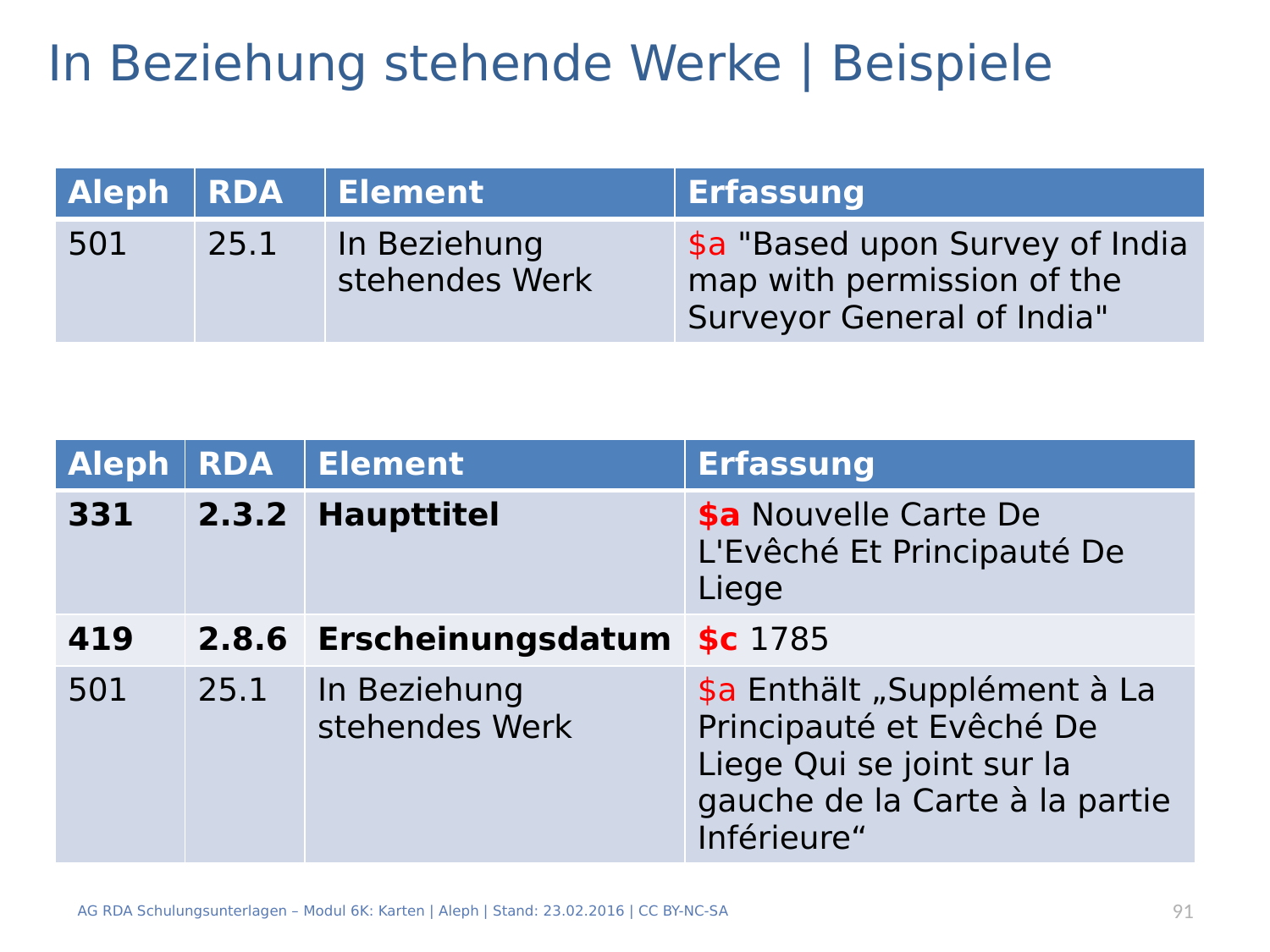

# In Beziehung stehende Werke | Beispiele

| Aleph | RDA | Element | Erfassung |
| --- | --- | --- | --- |
| 501 | 25.1 | In Beziehung stehendes Werk | $a "Based upon Survey of India map with permission of the Surveyor General of India" |
| Aleph | RDA | Element | Erfassung |
| --- | --- | --- | --- |
| 331 | 2.3.2 | Haupttitel | $a Nouvelle Carte De L'Evêché Et Principauté De Liege |
| 419 | 2.8.6 | Erscheinungsdatum | $c 1785 |
| 501 | 25.1 | In Beziehung stehendes Werk | $a Enthält „Supplément à La Principauté et Evêché De Liege Qui se joint sur la gauche de la Carte à la partie Inférieure“ |
AG RDA Schulungsunterlagen – Modul 6K: Karten | Aleph | Stand: 23.02.2016 | CC BY-NC-SA
91